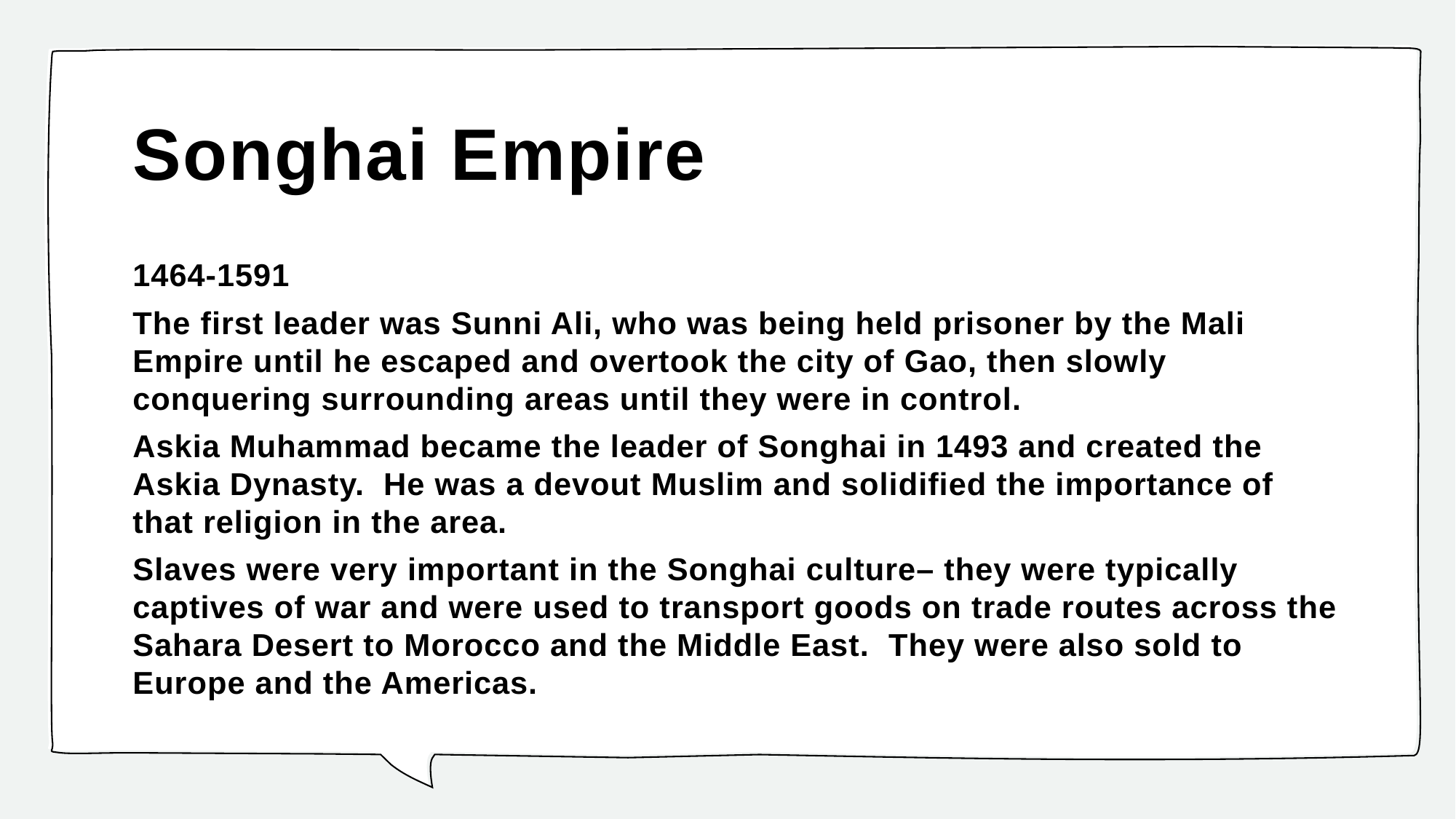

# Songhai Empire
1464-1591
The first leader was Sunni Ali, who was being held prisoner by the Mali Empire until he escaped and overtook the city of Gao, then slowly conquering surrounding areas until they were in control.
Askia Muhammad became the leader of Songhai in 1493 and created the Askia Dynasty.  He was a devout Muslim and solidified the importance of that religion in the area.
Slaves were very important in the Songhai culture– they were typically captives of war and were used to transport goods on trade routes across the Sahara Desert to Morocco and the Middle East.  They were also sold to Europe and the Americas.